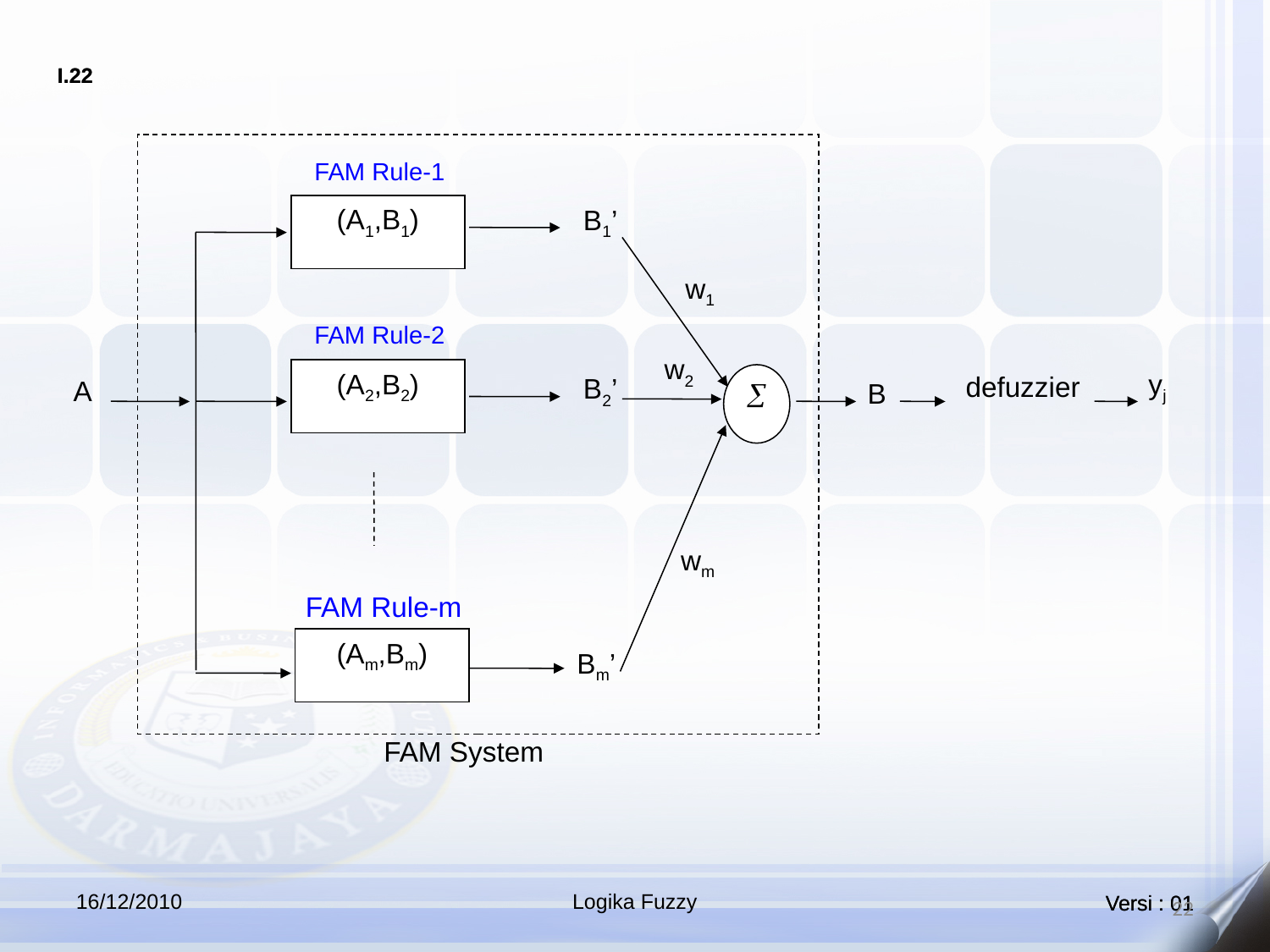

#

FAM Rule-1
(A1,B1)‏
B1’

w1
FAM Rule-2
(A2,B2)‏
w2
yj
defuzzier
B2’
∑
A
B

wm
FAM Rule-m
(Am,Bm)‏
Bm’

FAM System

16/12/2010
Logika Fuzzy
22